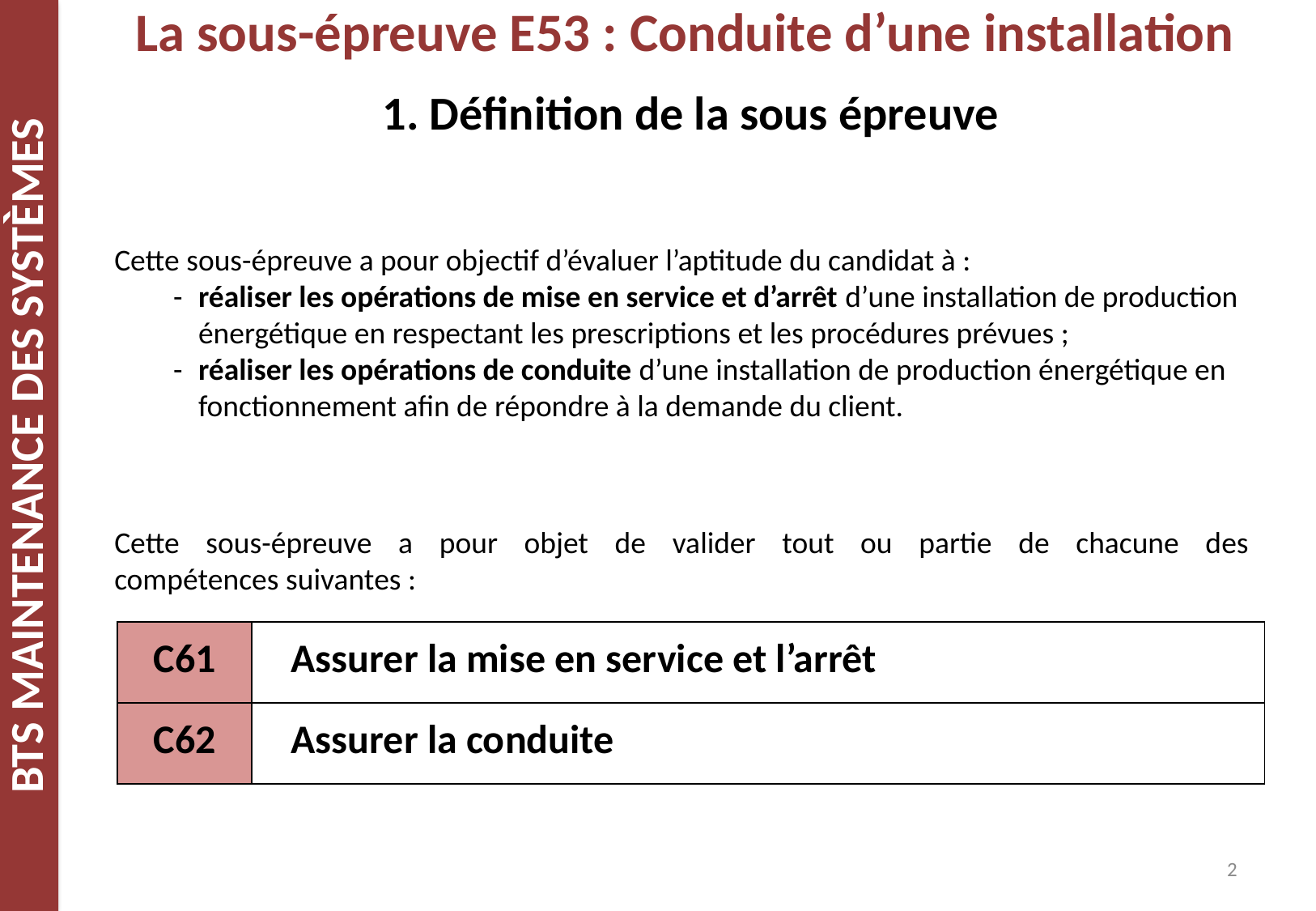

La sous-épreuve E53 : Conduite d’une installation
1. Définition de la sous épreuve
Cette sous-épreuve a pour objectif d’évaluer l’aptitude du candidat à :
-  	réaliser les opérations de mise en service et d’arrêt d’une installation de production énergétique en respectant les prescriptions et les procédures prévues ;
- 	réaliser les opérations de conduite d’une installation de production énergétique en fonctionnement afin de répondre à la demande du client.
Cette sous-épreuve a pour objet de valider tout ou partie de chacune des compétences suivantes :
| C61 | Assurer la mise en service et l’arrêt |
| --- | --- |
| C62 | Assurer la conduite |
2
2